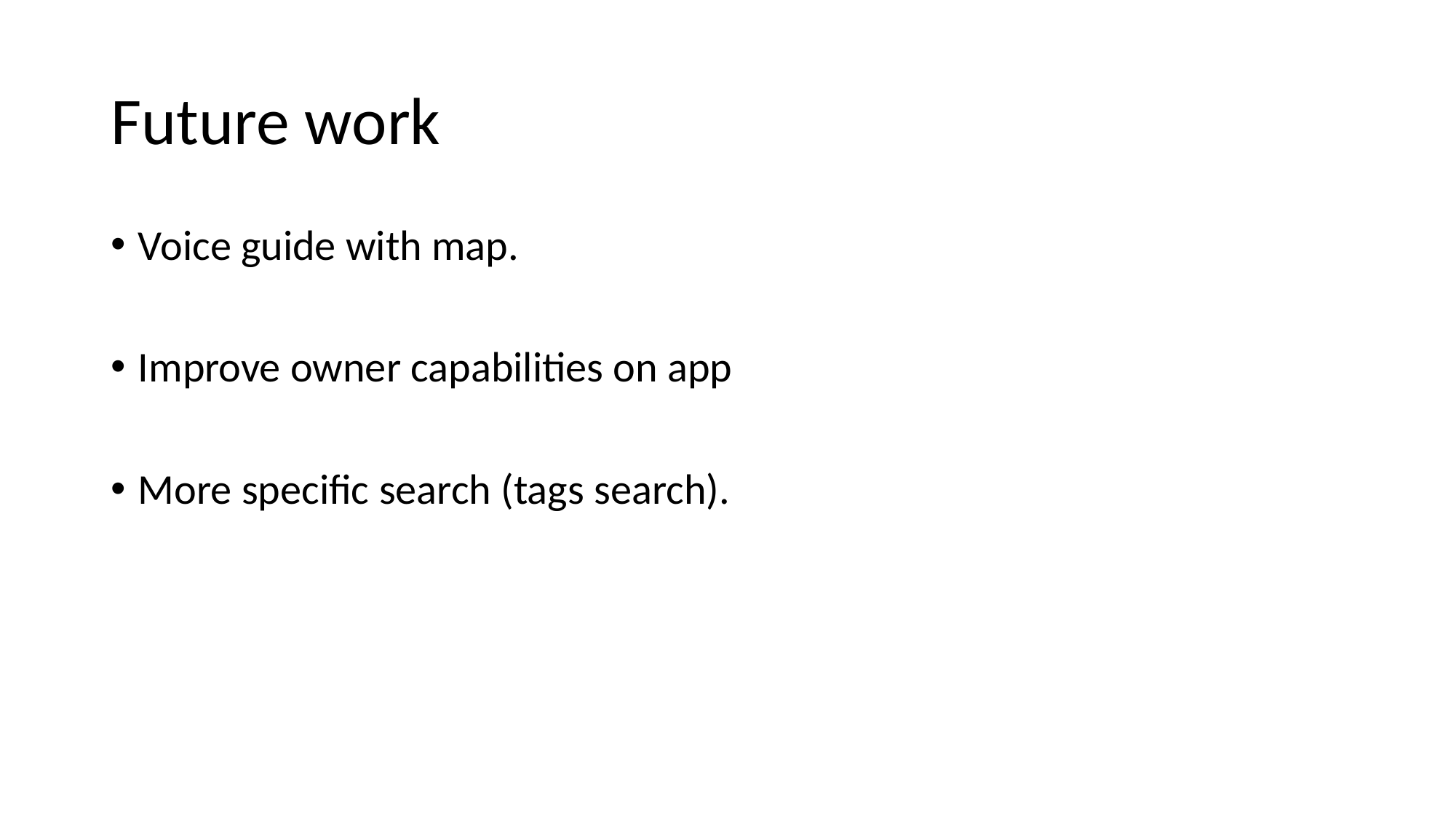

# Future work
Voice guide with map.

Improve owner capabilities on app

More specific search (tags search).